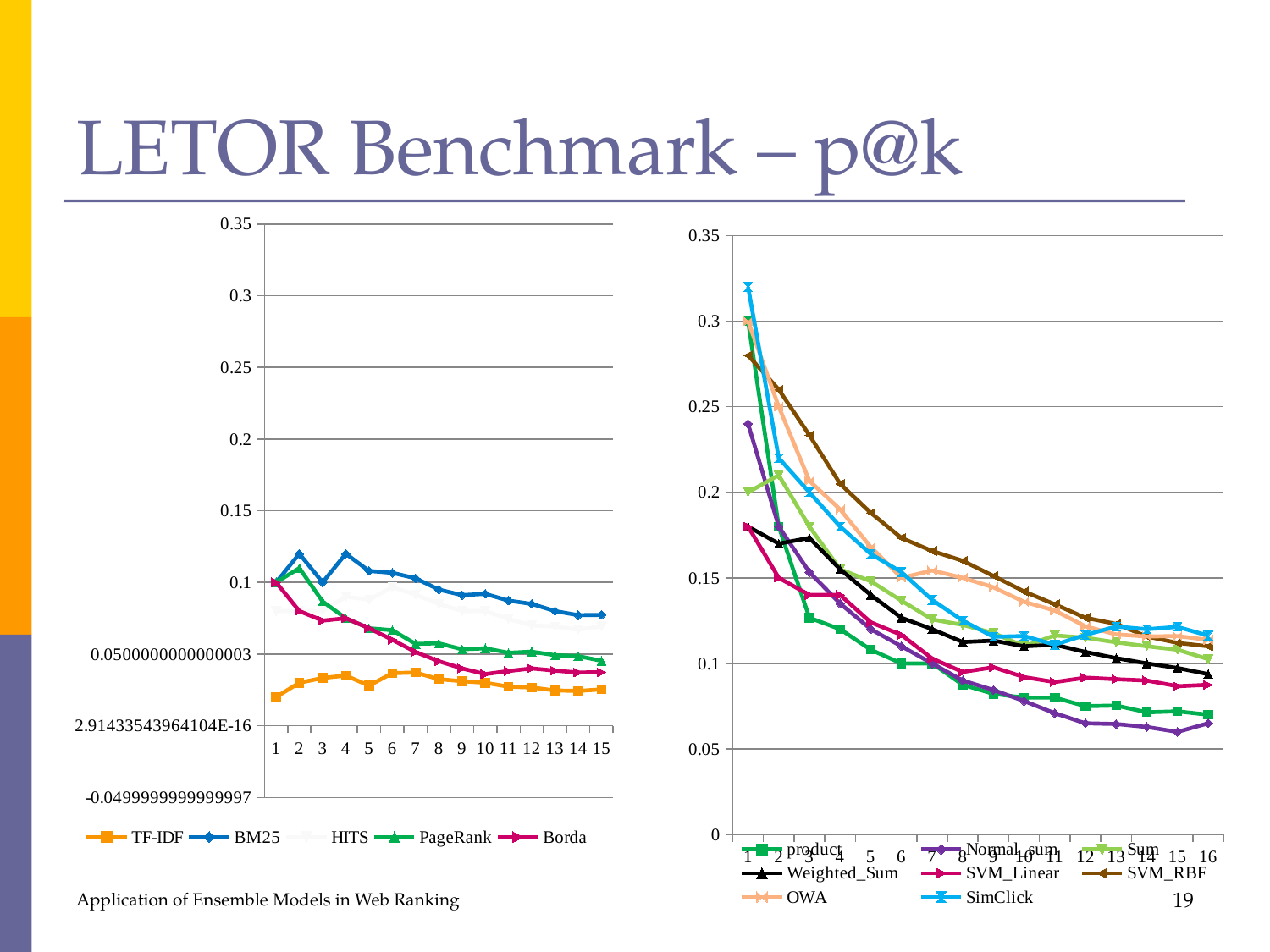

# LETOR Benchmark – p@k

### Chart

| Category | TF-IDF | BM25 | HITS | PageRank | Borda |
|---|---|---|---|---|---|

### Chart

| Category | product | Normal_sum | Sum | Weighted_Sum | SVM_Linear | SVM_RBF | OWA | SimClick |
|---|---|---|---|---|---|---|---|---|
Application of Ensemble Models in Web Ranking
19